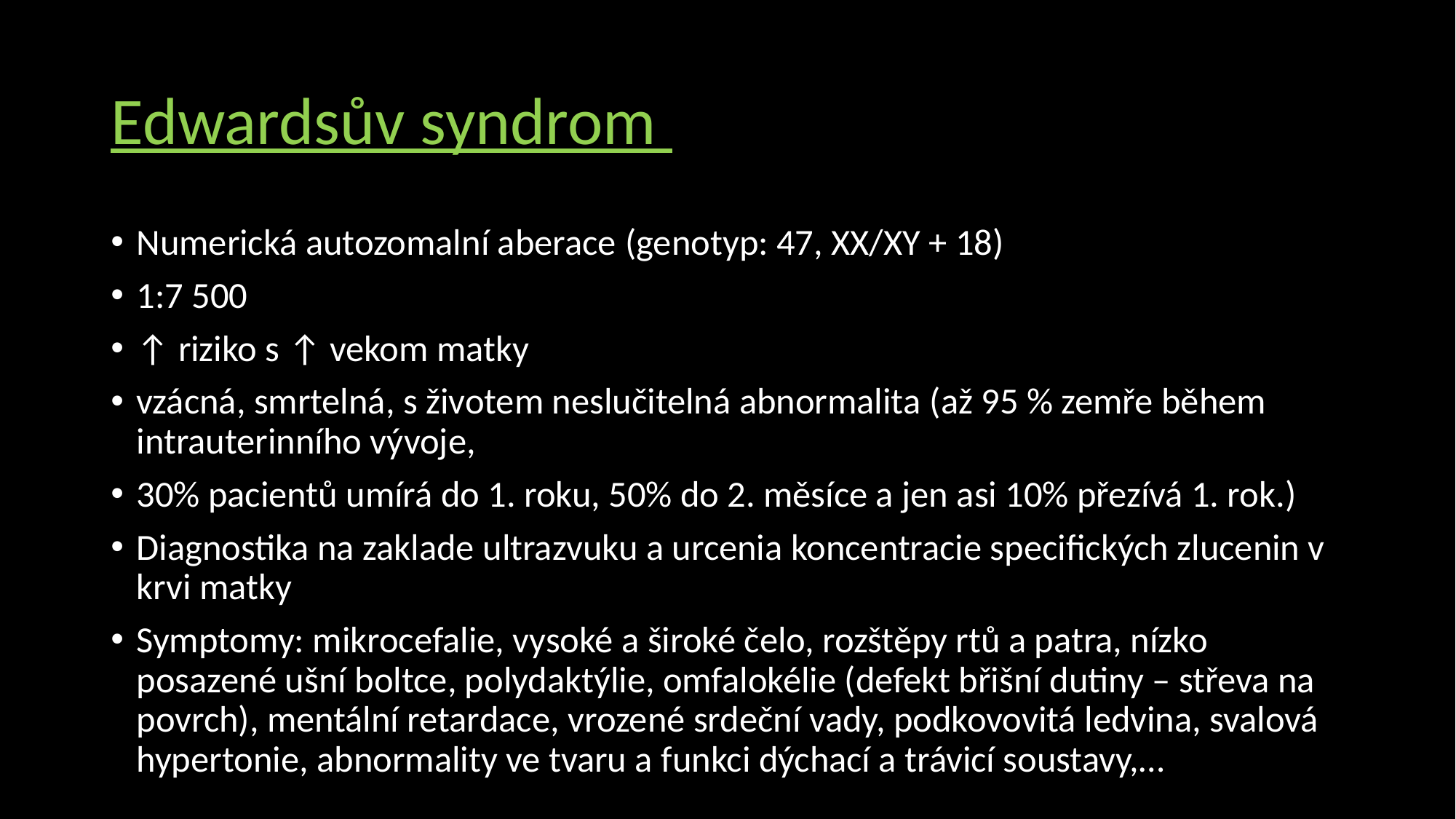

# Edwardsův syndrom
Numerická autozomalní aberace (genotyp: 47, XX/XY + 18)
1:7 500
↑ riziko s ↑ vekom matky
vzácná, smrtelná, s životem neslučitelná abnormalita (až 95 % zemře během intrauterinního vývoje,
30% pacientů umírá do 1. roku, 50% do 2. měsíce a jen asi 10% přezívá 1. rok.)
Diagnostika na zaklade ultrazvuku a urcenia koncentracie specifických zlucenin v krvi matky
Symptomy: mikrocefalie, vysoké a široké čelo, rozštěpy rtů a patra, nízko posazené ušní boltce, polydaktýlie, omfalokélie (defekt břišní dutiny – střeva na povrch), mentální retardace, vrozené srdeční vady, podkovovitá ledvina, svalová hypertonie, abnormality ve tvaru a funkci dýchací a trávicí soustavy,…